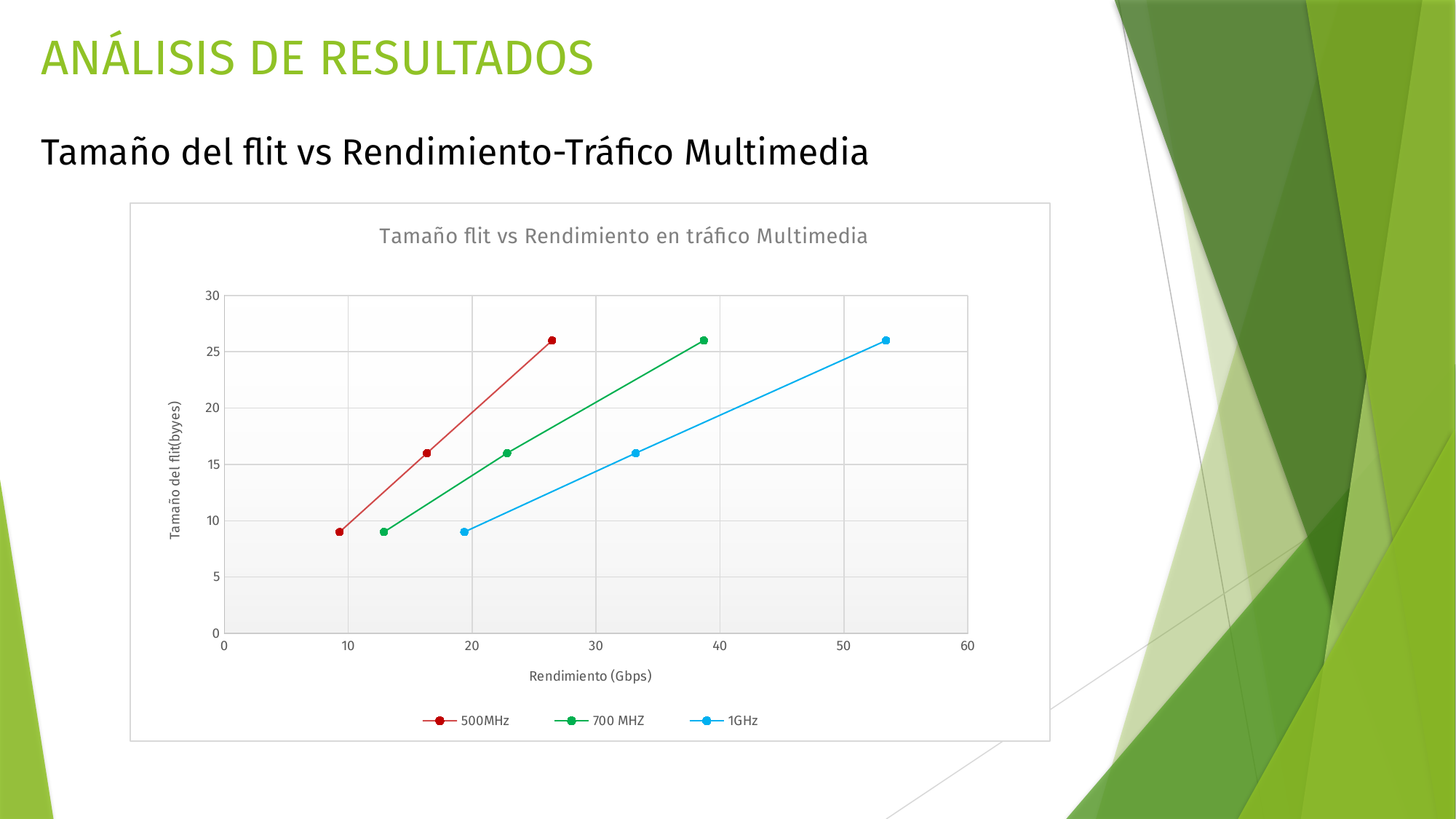

# ANÁLISIS DE RESULTADOS Tamaño del flit vs Rendimiento-Tráfico Multimedia

### Chart: Tamaño flit vs Rendimiento en tráfico Multimedia

| Category |  |  |  |
|---|---|---|---|